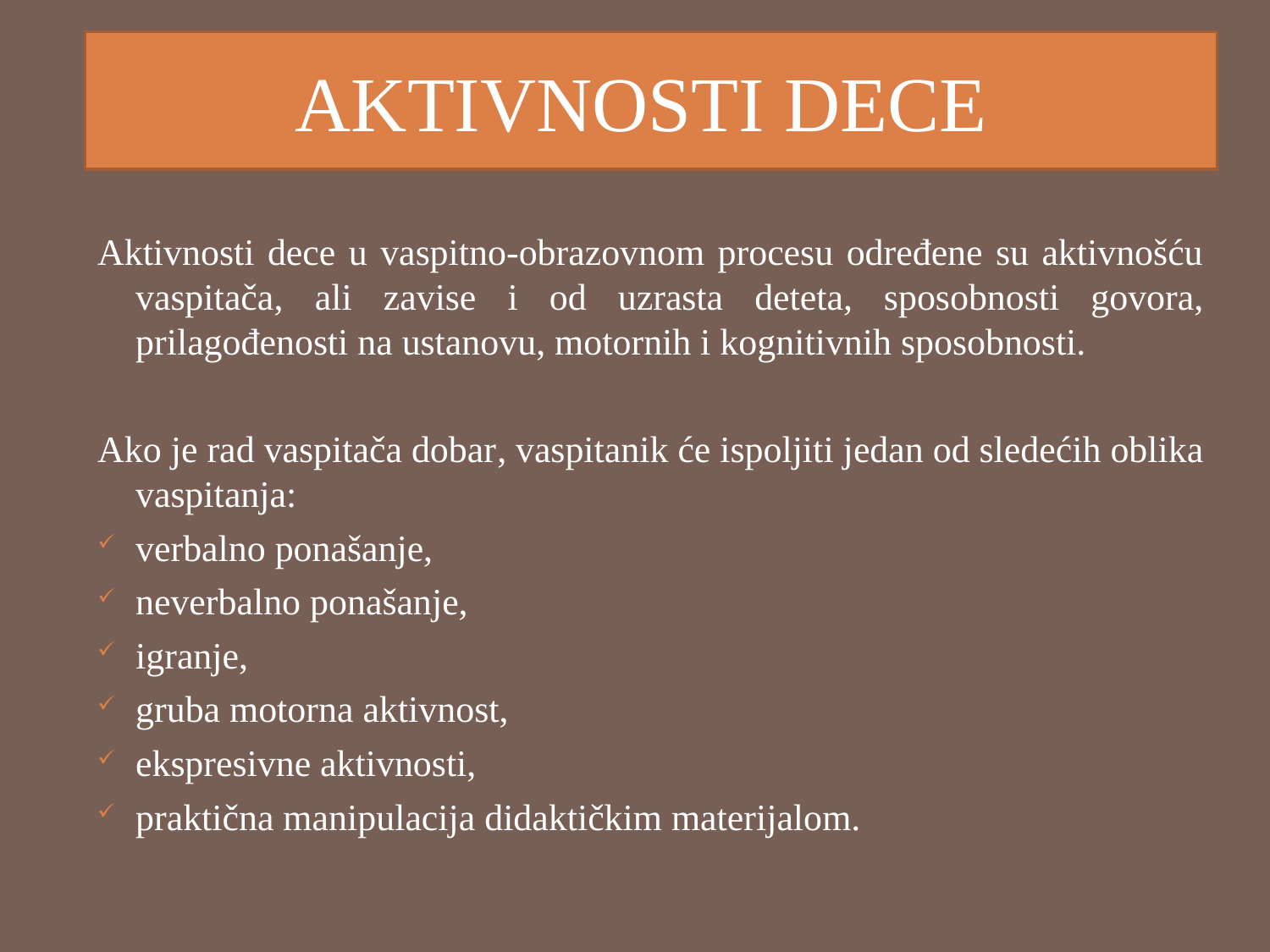

# AKTIVNOSTI DECE
Aktivnosti dece u vaspitno-obrazovnom procesu određene su aktivnošću vaspitača, ali zavise i od uzrasta deteta, sposobnosti govora, prilagođenosti na ustanovu, motornih i kognitivnih sposobnosti.

Ako je rad vaspitača dobar, vaspitanik će ispoljiti jedan od sledećih oblika vaspitanja:
verbalno ponašanje,
neverbalno ponašanje,
igranje,
gruba motorna aktivnost,
ekspresivne aktivnosti,
praktična manipulacija didaktičkim materijalom.